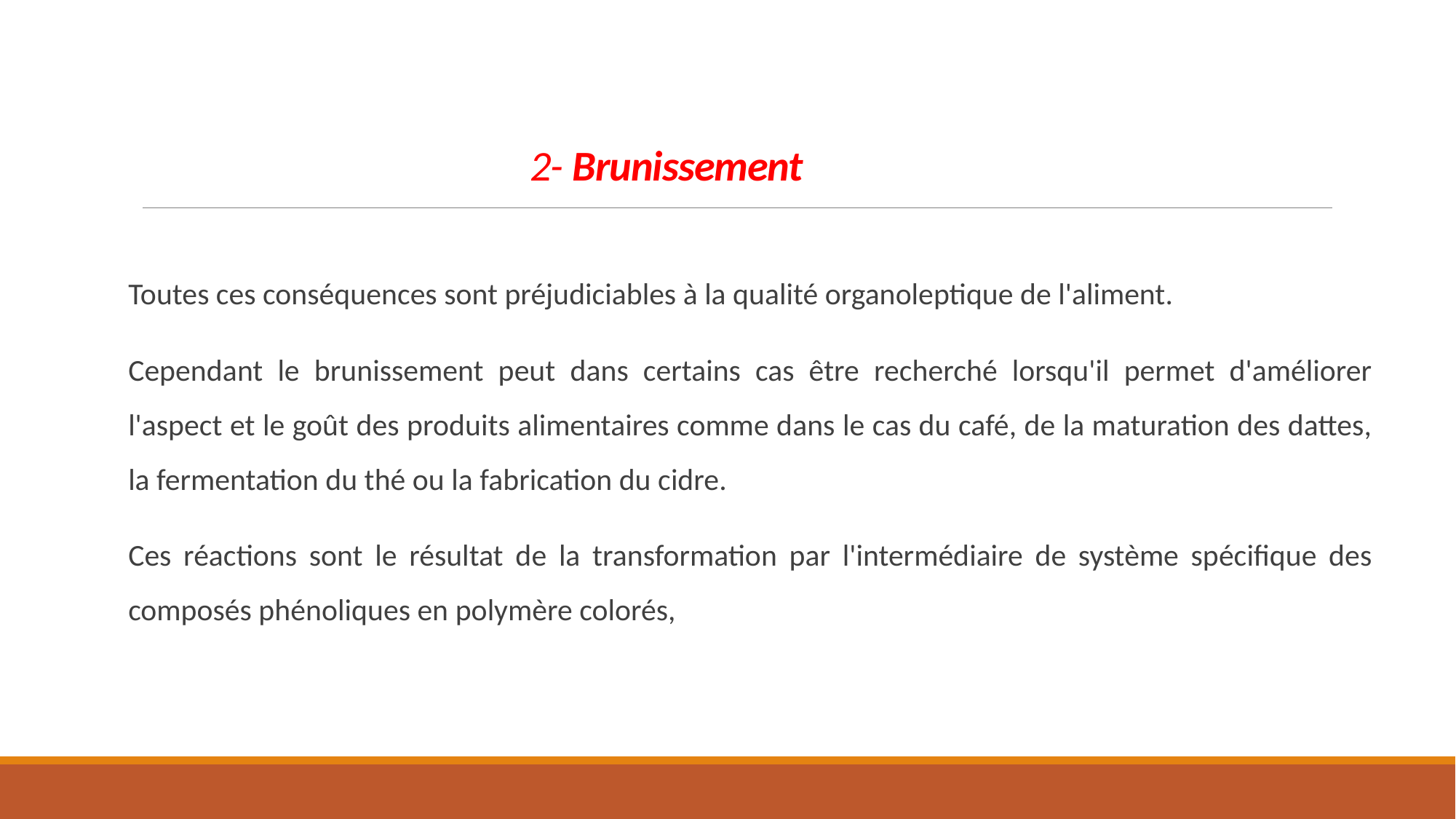

# 2- Brunissement
Toutes ces conséquences sont préjudiciables à la qualité organoleptique de l'aliment.
Cependant le brunissement peut dans certains cas être recherché lorsqu'il permet d'améliorer l'aspect et le goût des produits alimentaires comme dans le cas du café, de la maturation des dattes, la fermentation du thé ou la fabrication du cidre.
Ces réactions sont le résultat de la transformation par l'intermédiaire de système spécifique des composés phénoliques en polymère colorés,